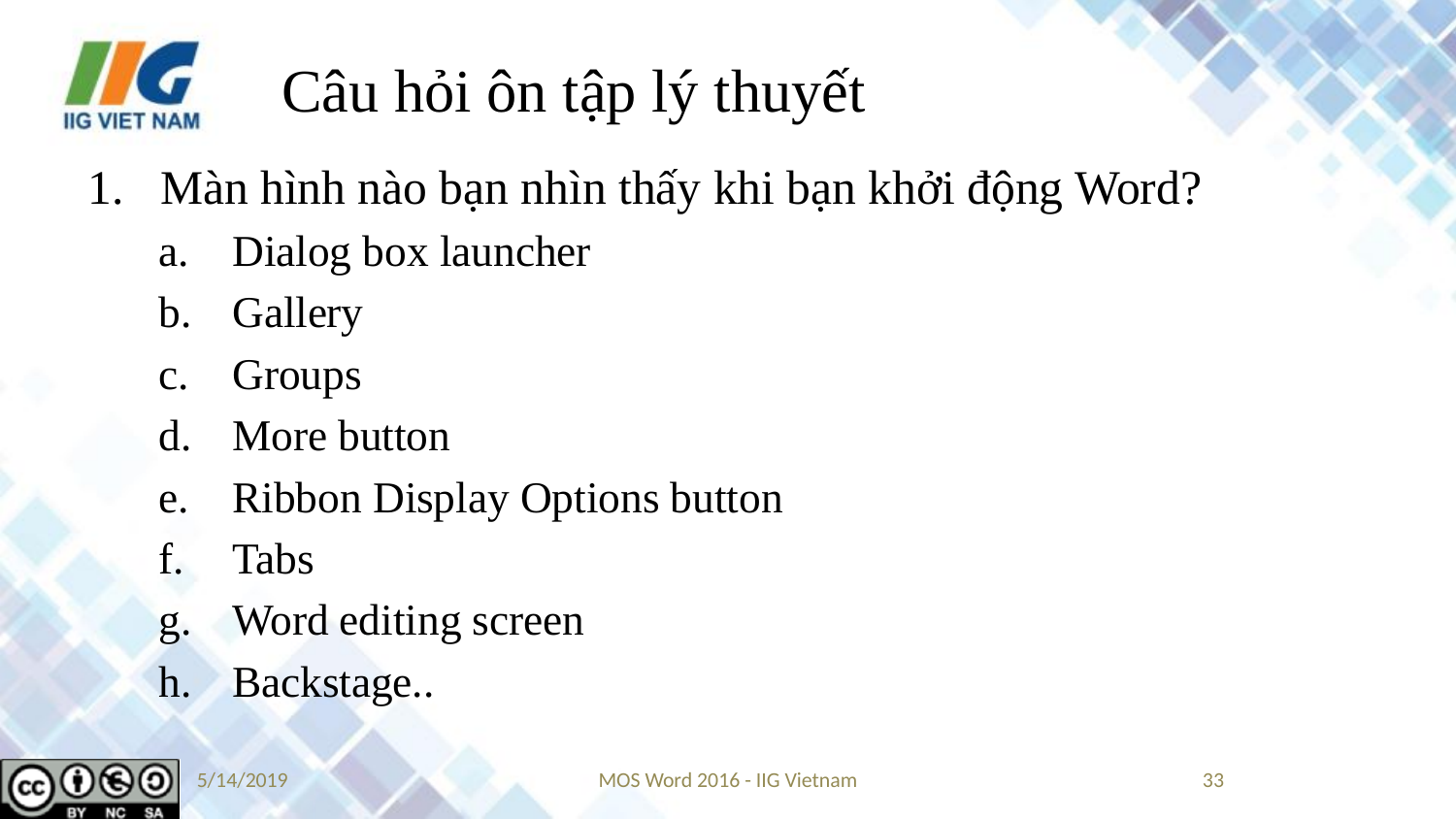

# Câu hỏi ôn tập lý thuyết
Màn hình nào bạn nhìn thấy khi bạn khởi động Word?
Dialog box launcher
Gallery
Groups
More button
Ribbon Display Options button
Tabs
Word editing screen
Backstage..

5/14/2019
MOS Word 2016 - IIG Vietnam
33